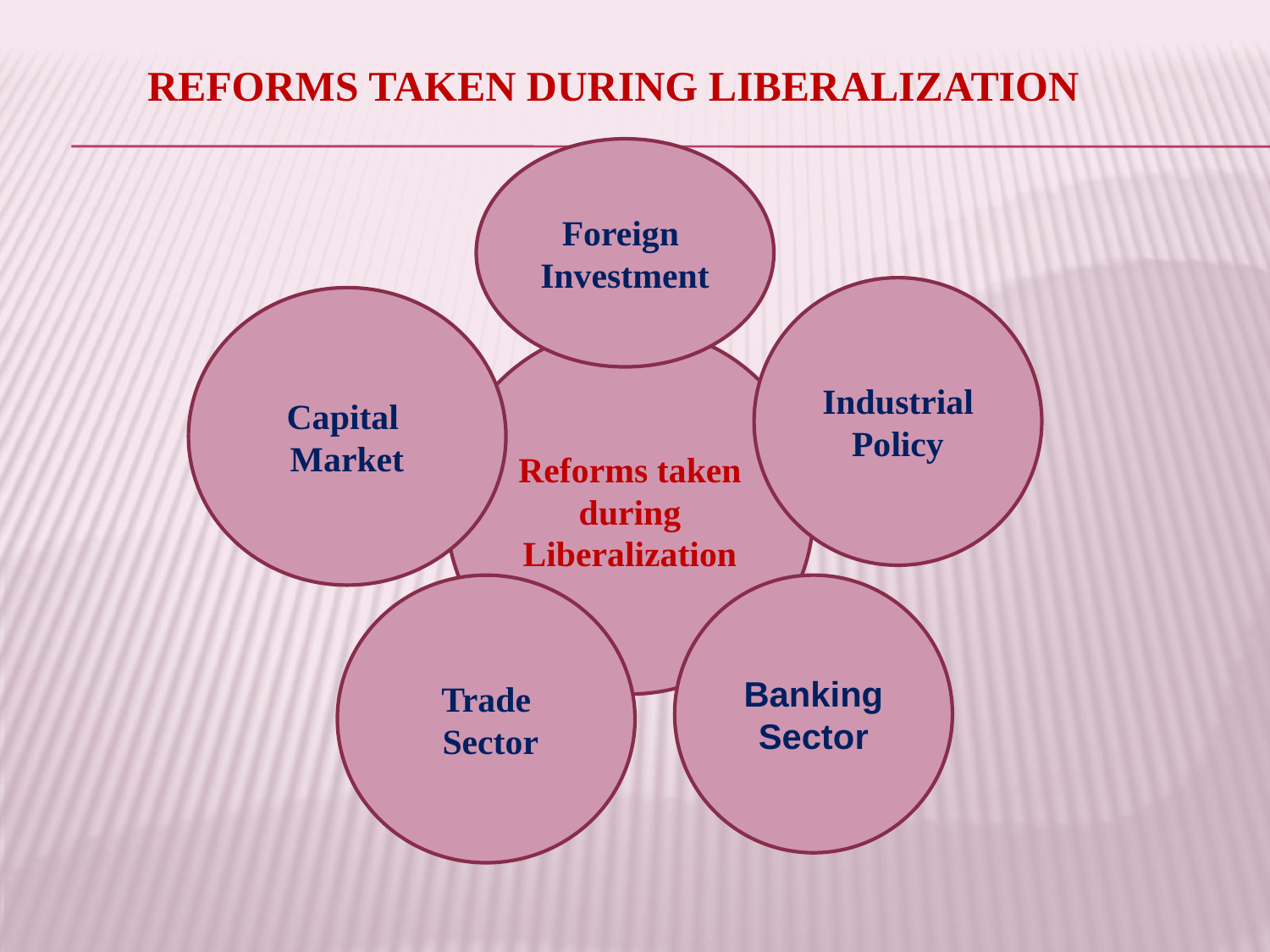

# Reforms taken during Liberalization
Foreign
Investment
Industrial
Policy
Capital
Market
Reforms taken during Liberalization
Trade
 Sector
Banking Sector